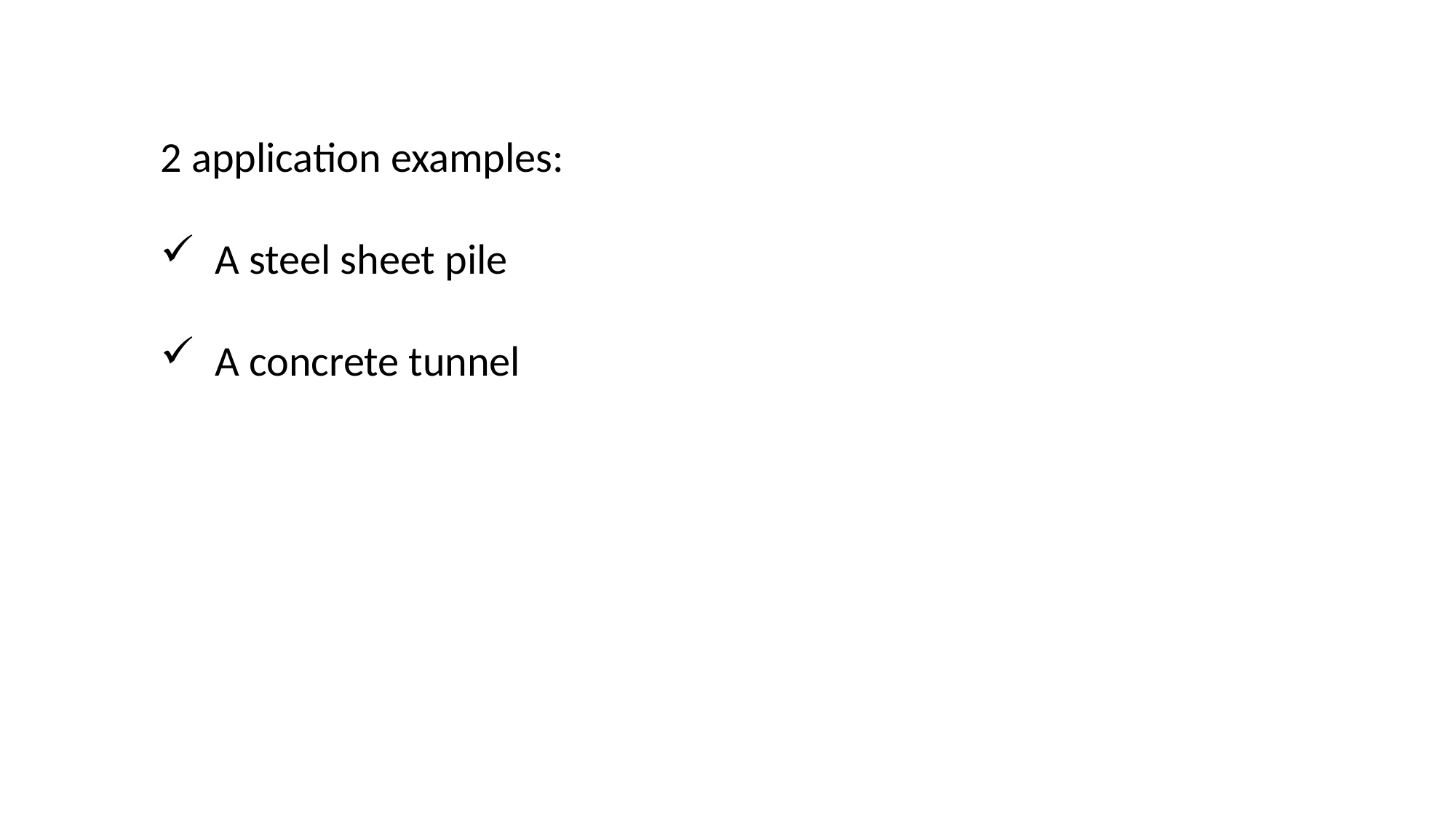

2 application examples:

A steel sheet pile

A concrete tunnel